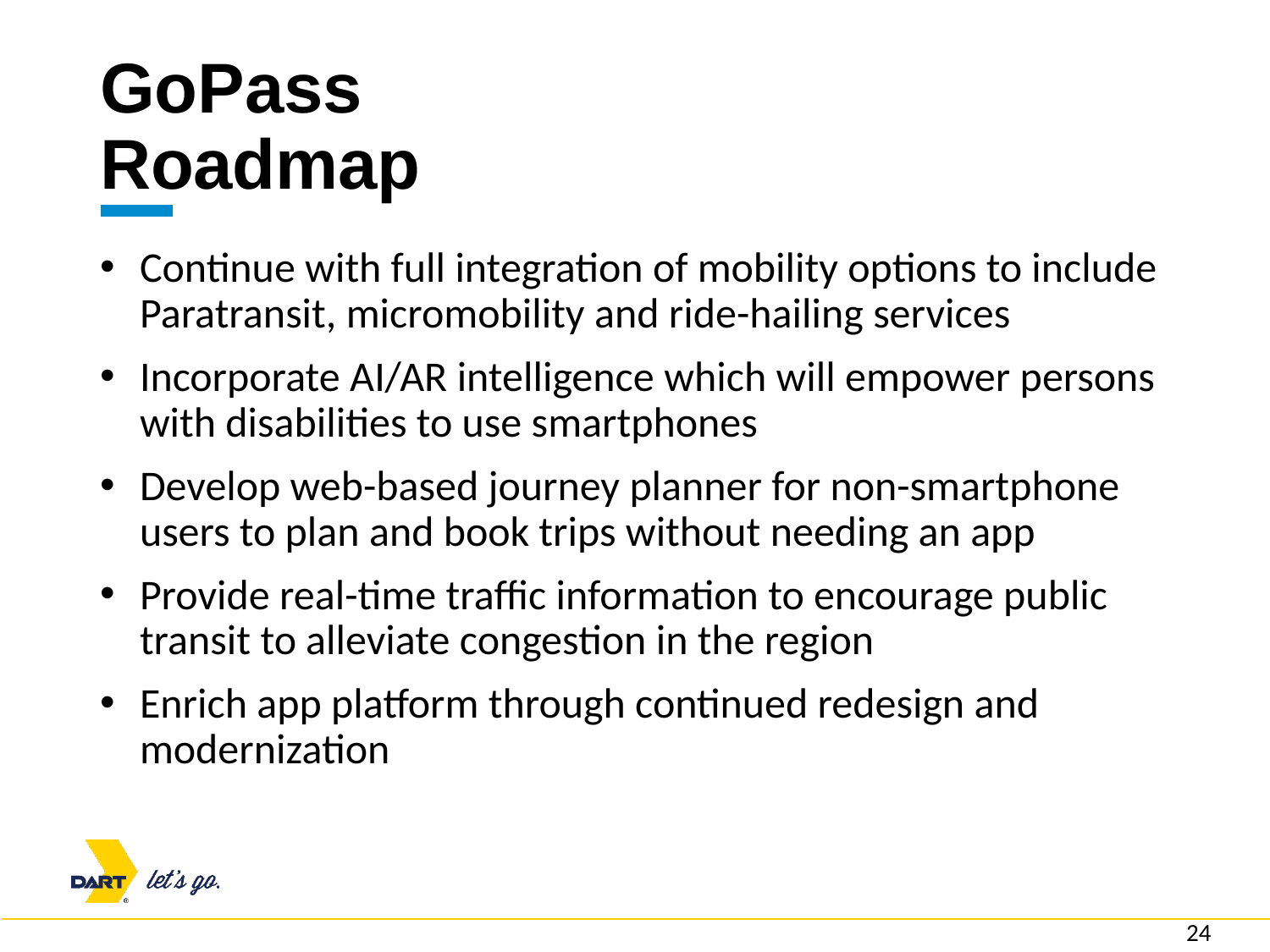

# GoPass Roadmap
Continue with full integration of mobility options to include Paratransit, micromobility and ride-hailing services
Incorporate AI/AR intelligence which will empower persons with disabilities to use smartphones
Develop web-based journey planner for non-smartphone users to plan and book trips without needing an app
Provide real-time traffic information to encourage public transit to alleviate congestion in the region
Enrich app platform through continued redesign and modernization